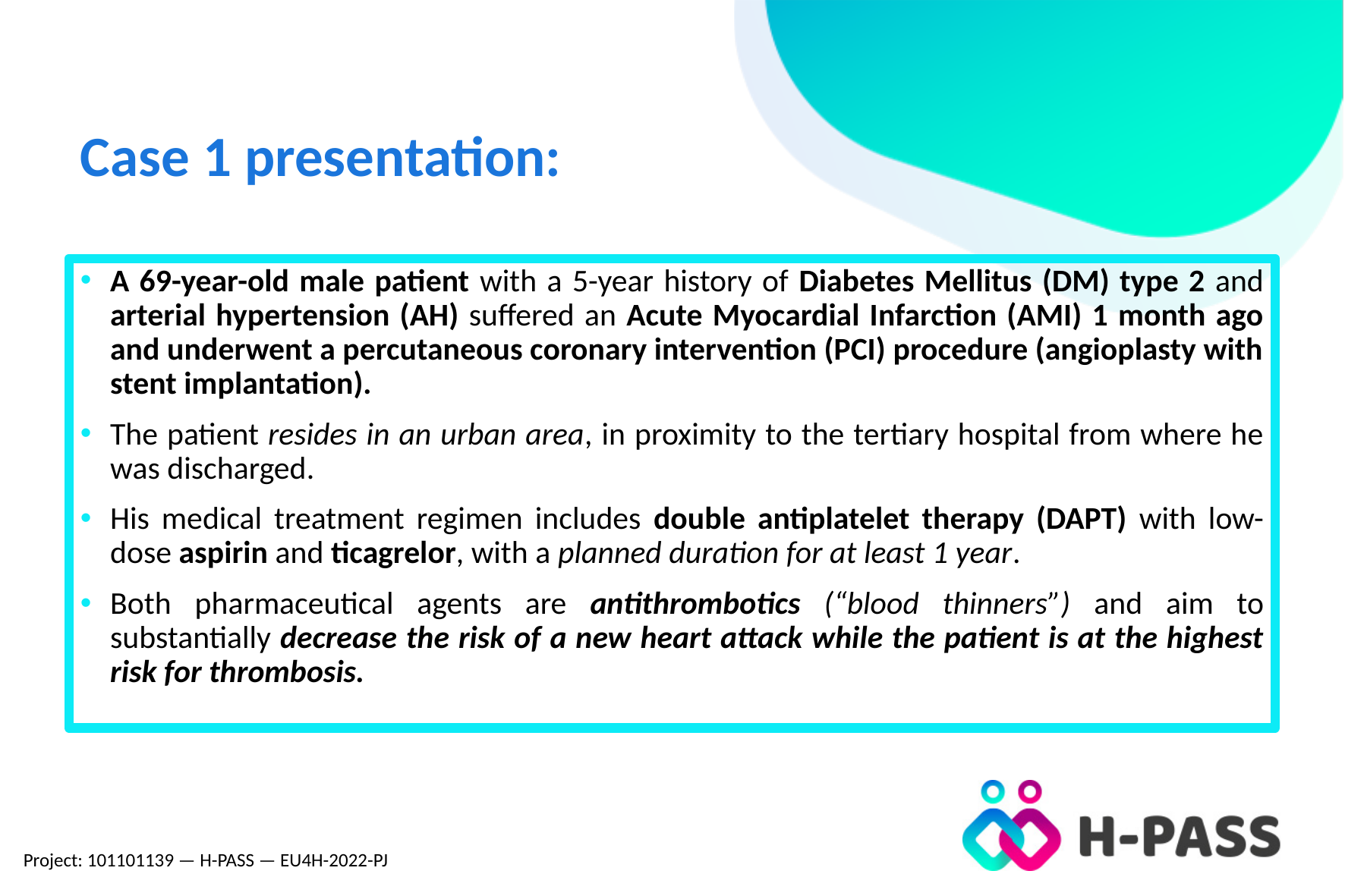

# Case 1 presentation:
A 69-year-old male patient with a 5-year history of Diabetes Mellitus (DM) type 2 and arterial hypertension (AH) suffered an Acute Myocardial Infarction (AMI) 1 month ago and underwent a percutaneous coronary intervention (PCI) procedure (angioplasty with stent implantation).
The patient resides in an urban area, in proximity to the tertiary hospital from where he was discharged.
His medical treatment regimen includes double antiplatelet therapy (DAPT) with low-dose aspirin and ticagrelor, with a planned duration for at least 1 year.
Both pharmaceutical agents are antithrombotics (“blood thinners”) and aim to substantially decrease the risk of a new heart attack while the patient is at the highest risk for thrombosis.

Project: 101101139 — H-PASS — EU4H-2022-PJ